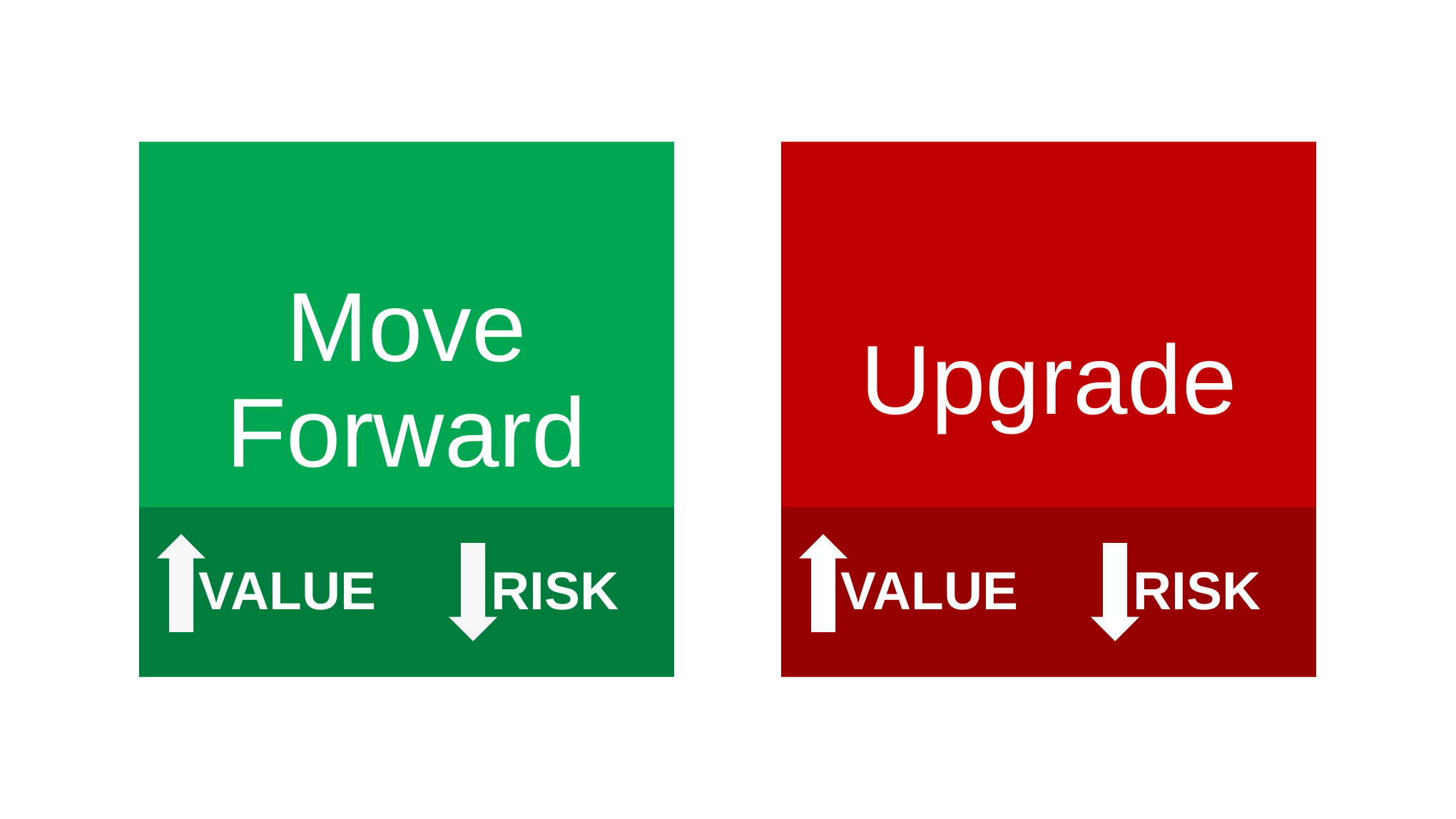

Move Forward
Upgrade
  VALUE

  RISK

  VALUE

  RISK